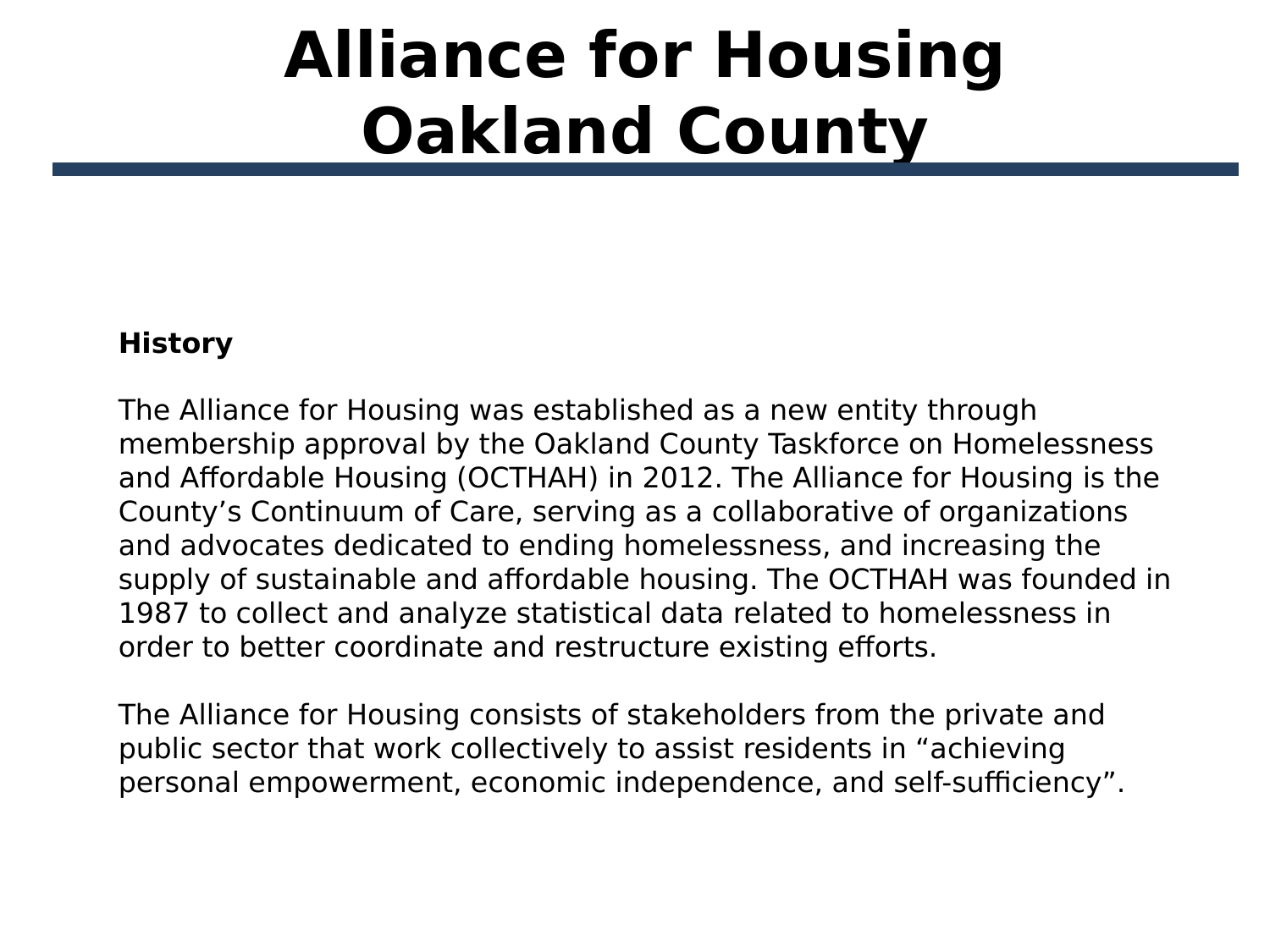

# Alliance for Housing Oakland County

History

The Alliance for Housing was established as a new entity through membership approval by the Oakland County Taskforce on Homelessness and Affordable Housing (OCTHAH) in 2012. The Alliance for Housing is the County’s Continuum of Care, serving as a collaborative of organizations and advocates dedicated to ending homelessness, and increasing the supply of sustainable and affordable housing. The OCTHAH was founded in 1987 to collect and analyze statistical data related to homelessness in order to better coordinate and restructure existing efforts.

The Alliance for Housing consists of stakeholders from the private and public sector that work collectively to assist residents in “achieving personal empowerment, economic independence, and self-sufficiency”.